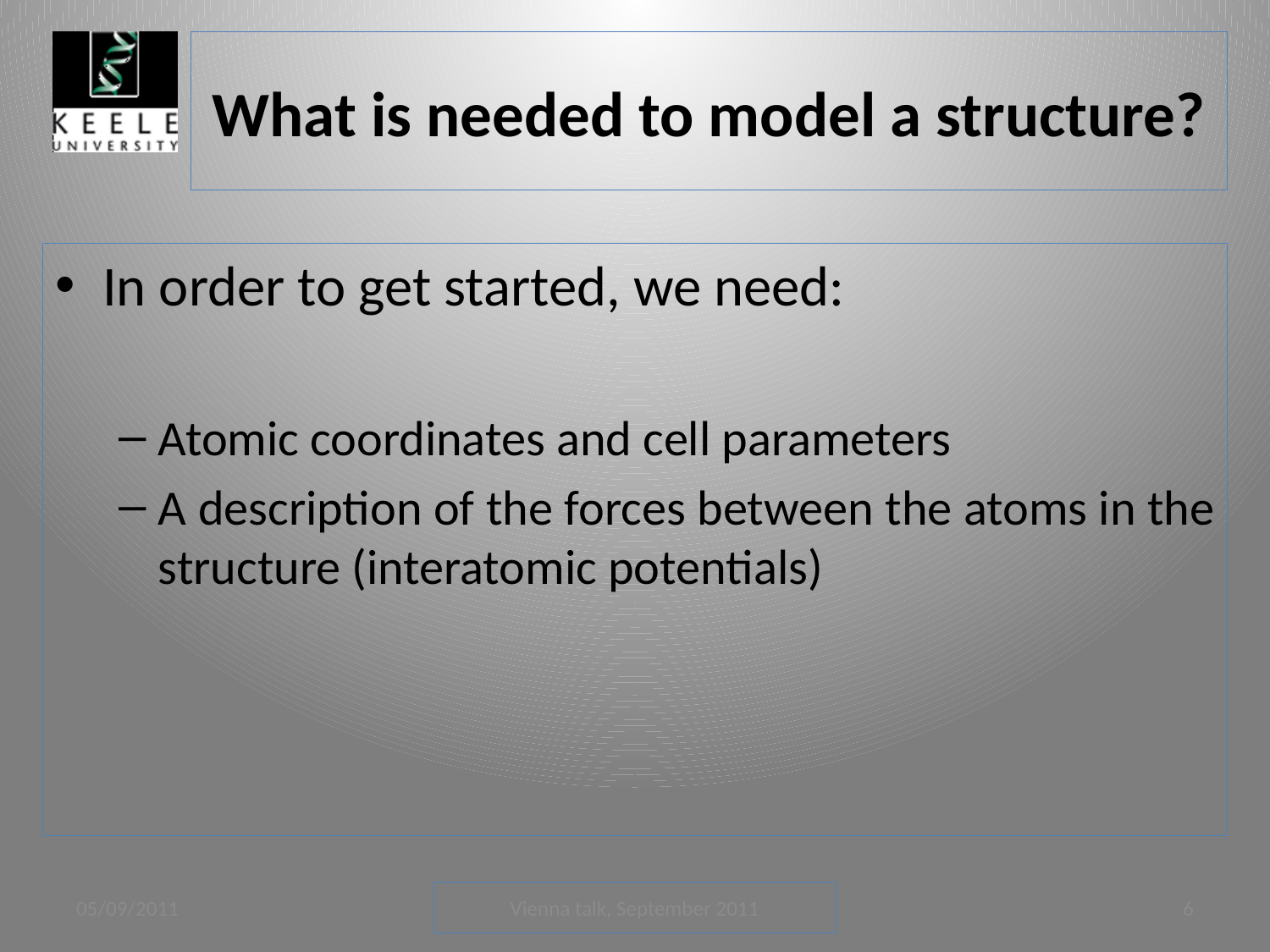

# What is needed to model a structure?
In order to get started, we need:

Atomic coordinates and cell parameters
A description of the forces between the atoms in the structure (interatomic potentials)
05/09/2011
Vienna talk, September 2011
6